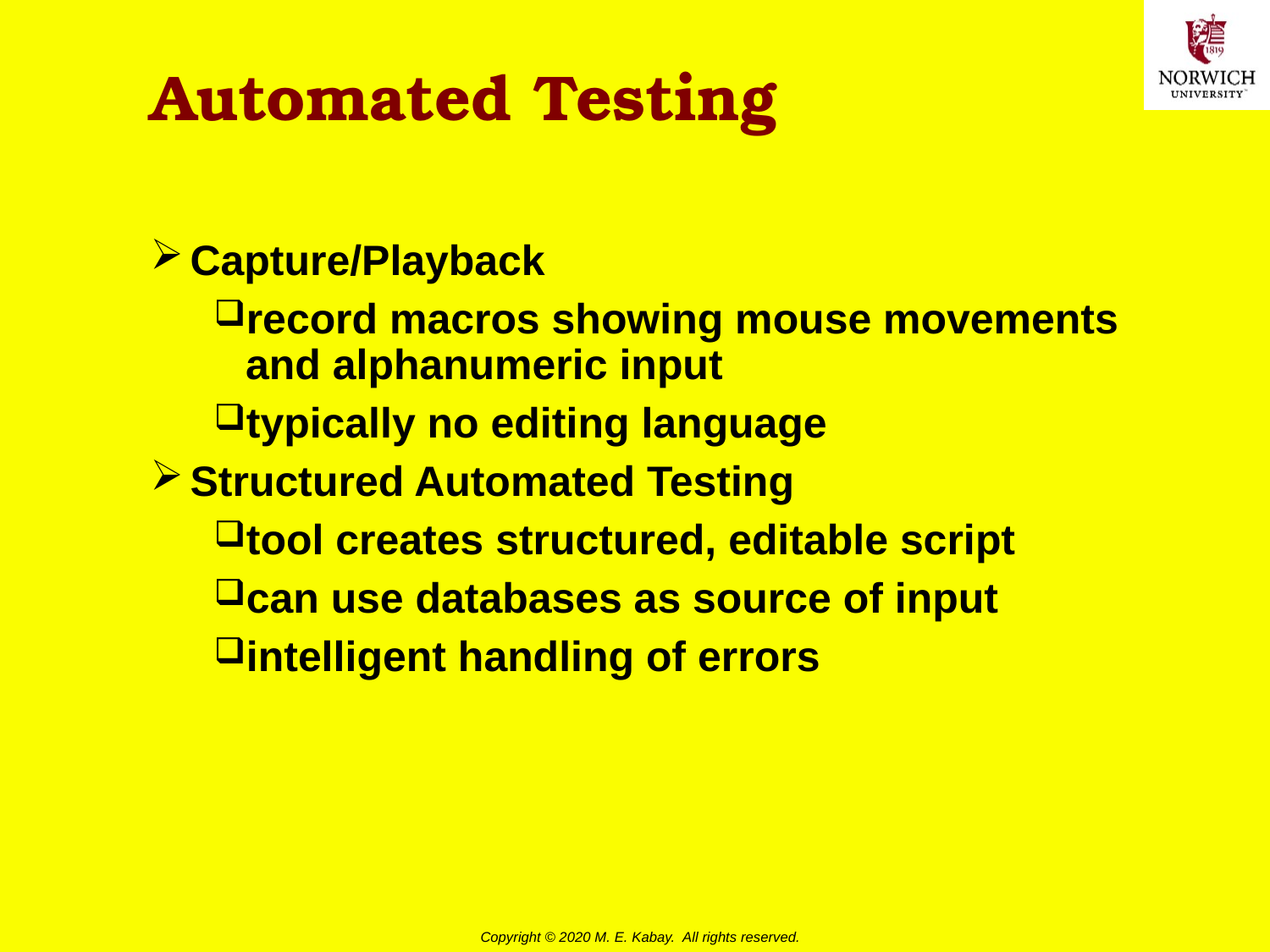

# Automated Testing
Capture/Playback
record macros showing mouse movements and alphanumeric input
typically no editing language
Structured Automated Testing
tool creates structured, editable script
can use databases as source of input
intelligent handling of errors